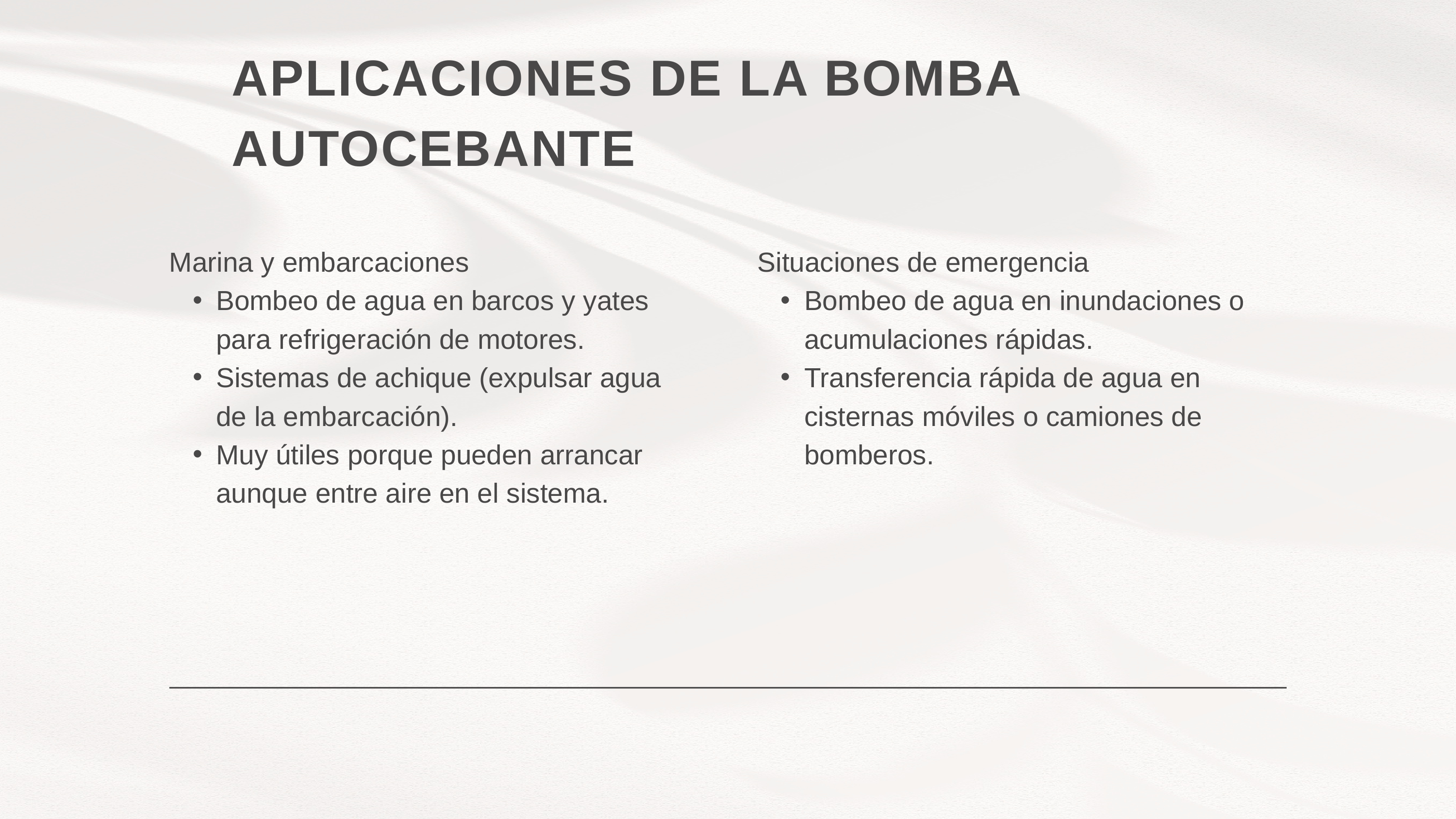

APLICACIONES DE LA BOMBA AUTOCEBANTE
Marina y embarcaciones
Bombeo de agua en barcos y yates para refrigeración de motores.
Sistemas de achique (expulsar agua de la embarcación).
Muy útiles porque pueden arrancar aunque entre aire en el sistema.

Situaciones de emergencia
Bombeo de agua en inundaciones o acumulaciones rápidas.
Transferencia rápida de agua en cisternas móviles o camiones de bomberos.